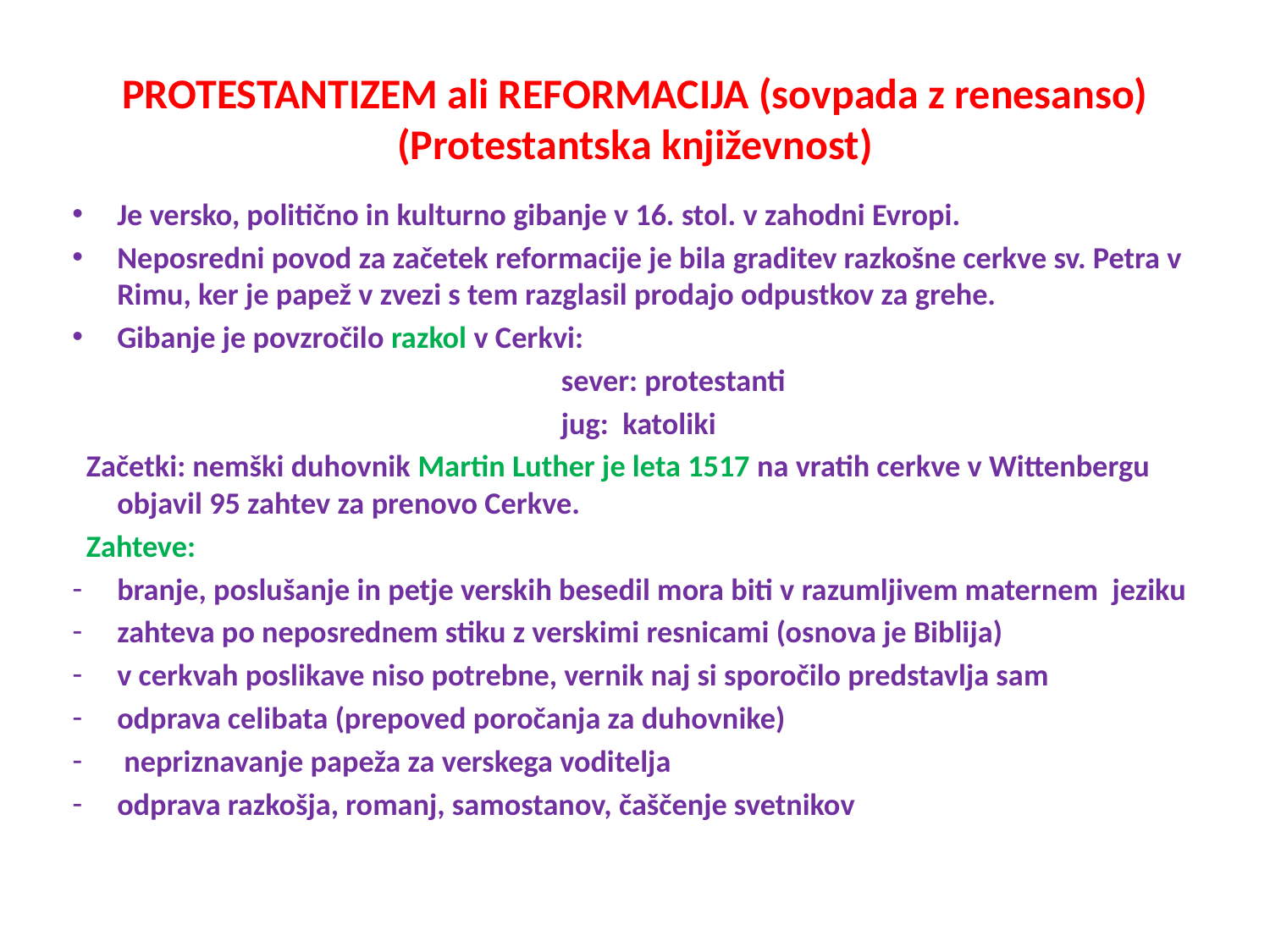

# PROTESTANTIZEM ali REFORMACIJA (sovpada z renesanso) (Protestantska književnost)
Je versko, politično in kulturno gibanje v 16. stol. v zahodni Evropi.
Neposredni povod za začetek reformacije je bila graditev razkošne cerkve sv. Petra v Rimu, ker je papež v zvezi s tem razglasil prodajo odpustkov za grehe.
Gibanje je povzročilo razkol v Cerkvi:
                                                                      sever: protestanti
                                                                      jug:  katoliki
  Začetki: nemški duhovnik Martin Luther je leta 1517 na vratih cerkve v Wittenbergu objavil 95 zahtev za prenovo Cerkve.
  Zahteve:
branje, poslušanje in petje verskih besedil mora biti v razumljivem maternem  jeziku
zahteva po neposrednem stiku z verskimi resnicami (osnova je Biblija)
v cerkvah poslikave niso potrebne, vernik naj si sporočilo predstavlja sam
odprava celibata (prepoved poročanja za duhovnike)
 nepriznavanje papeža za verskega voditelja
odprava razkošja, romanj, samostanov, čaščenje svetnikov